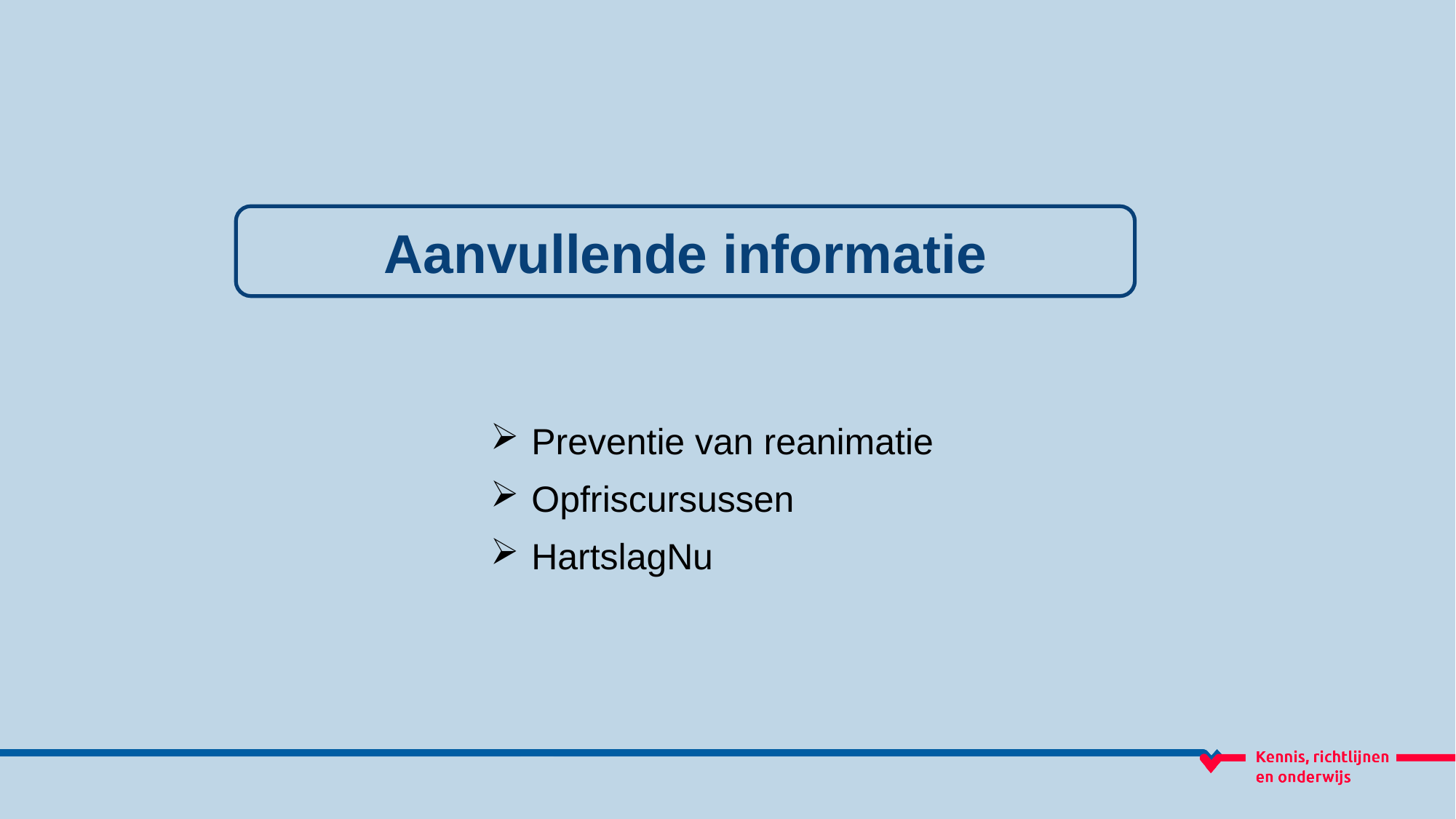

Aanvullende informatie

Preventie van reanimatie
Opfriscursussen
HartslagNu